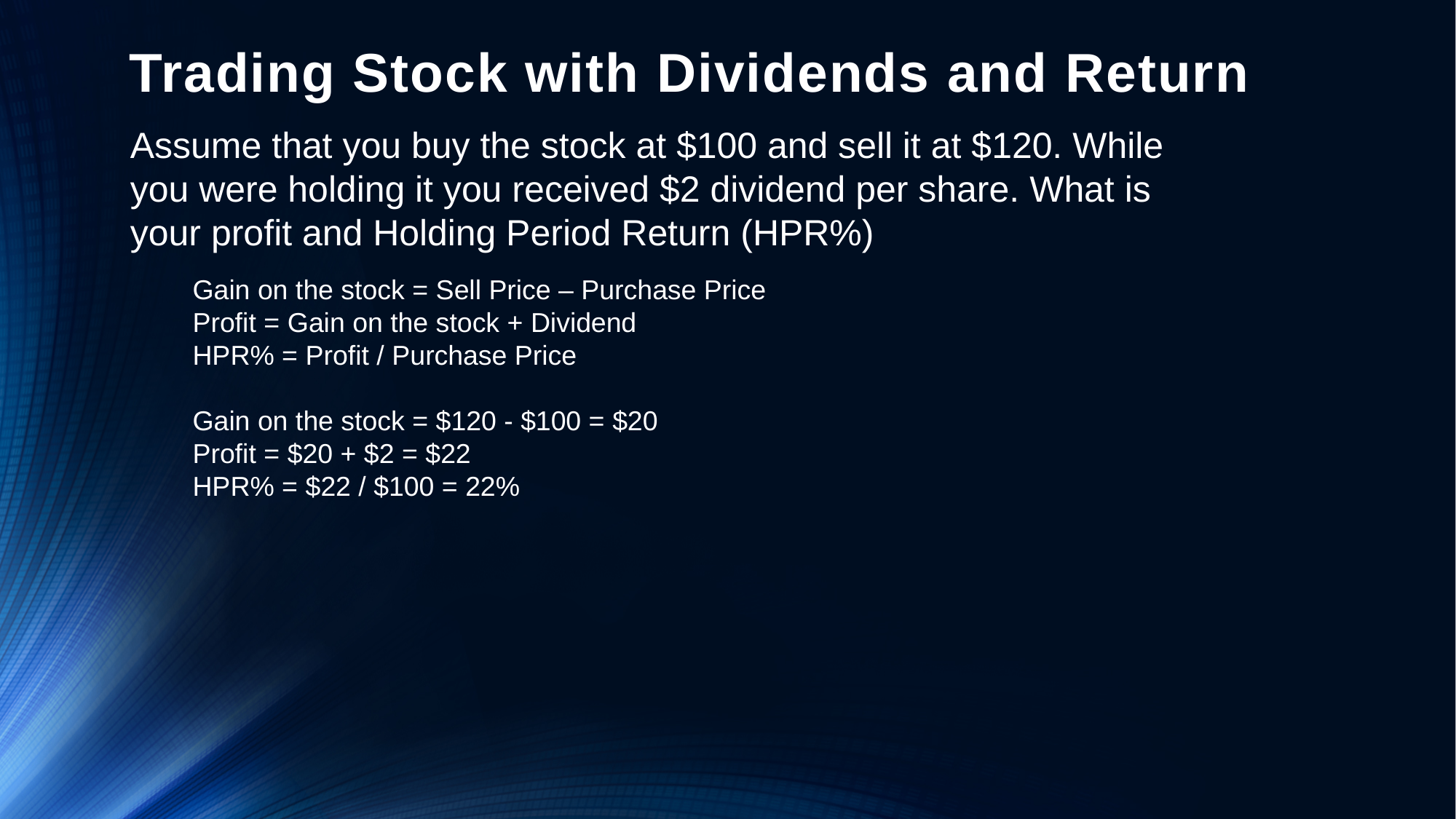

# Trading Stock with Dividends and Return
Assume that you buy the stock at $100 and sell it at $120. While you were holding it you received $2 dividend per share. What is your profit and Holding Period Return (HPR%)
Gain on the stock = Sell Price – Purchase Price
Profit = Gain on the stock + Dividend
HPR% = Profit / Purchase Price

Gain on the stock = $120 - $100 = $20
Profit = $20 + $2 = $22
HPR% = $22 / $100 = 22%